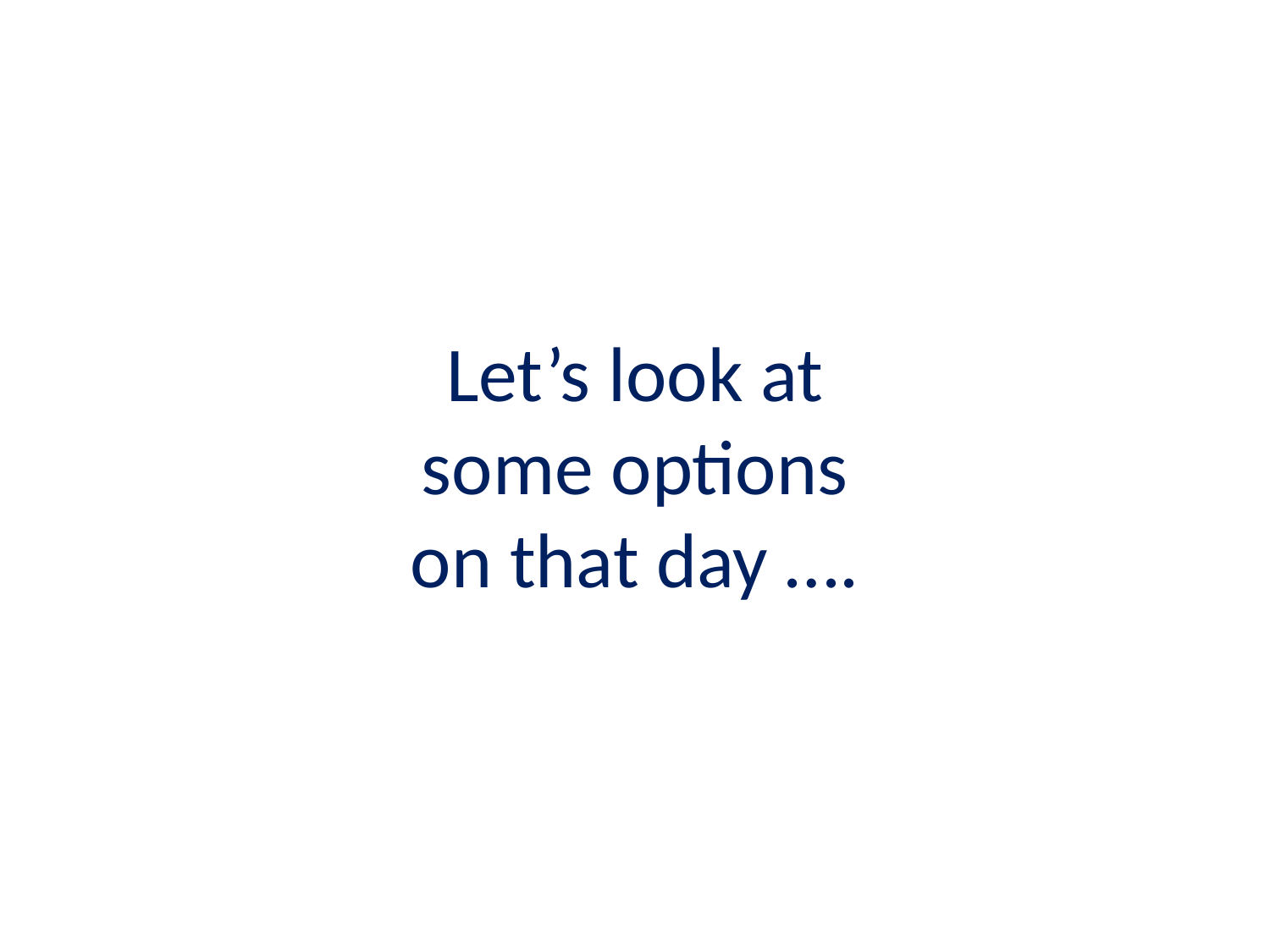

# Let’s look at some options on that day ….